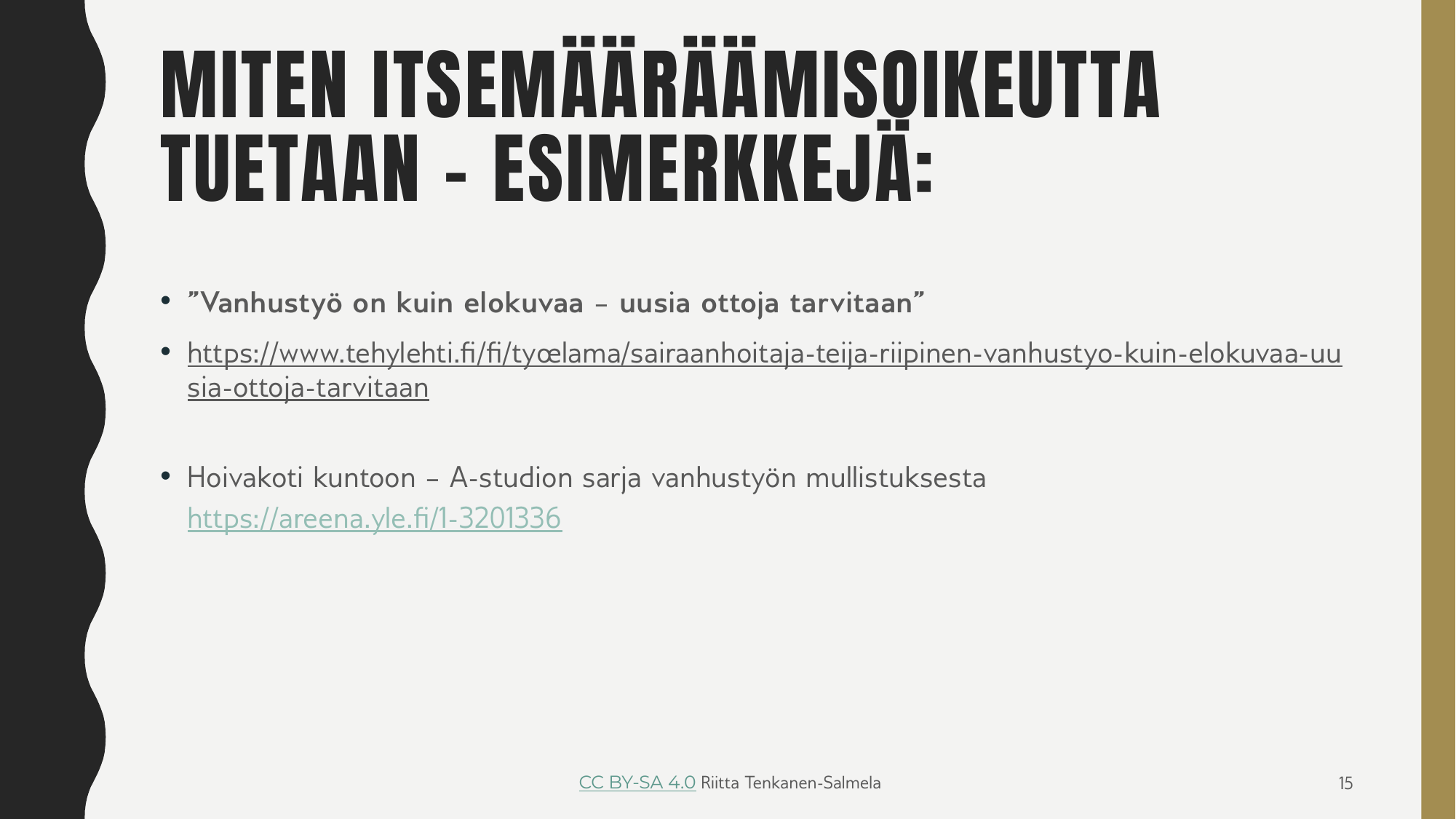

# Miten itsemääräämisoikeutta tuetaan – esimerkkejä:
”Vanhustyö on kuin elokuvaa – uusia ottoja tarvitaan”
https://www.tehylehti.fi/fi/tyoelama/sairaanhoitaja-teija-riipinen-vanhustyo-kuin-elokuvaa-uusia-ottoja-tarvitaan
Hoivakoti kuntoon – A-studion sarja vanhustyön mullistuksesta https://areena.yle.fi/1-3201336

 CC BY-SA 4.0 Riitta Tenkanen-Salmela
15